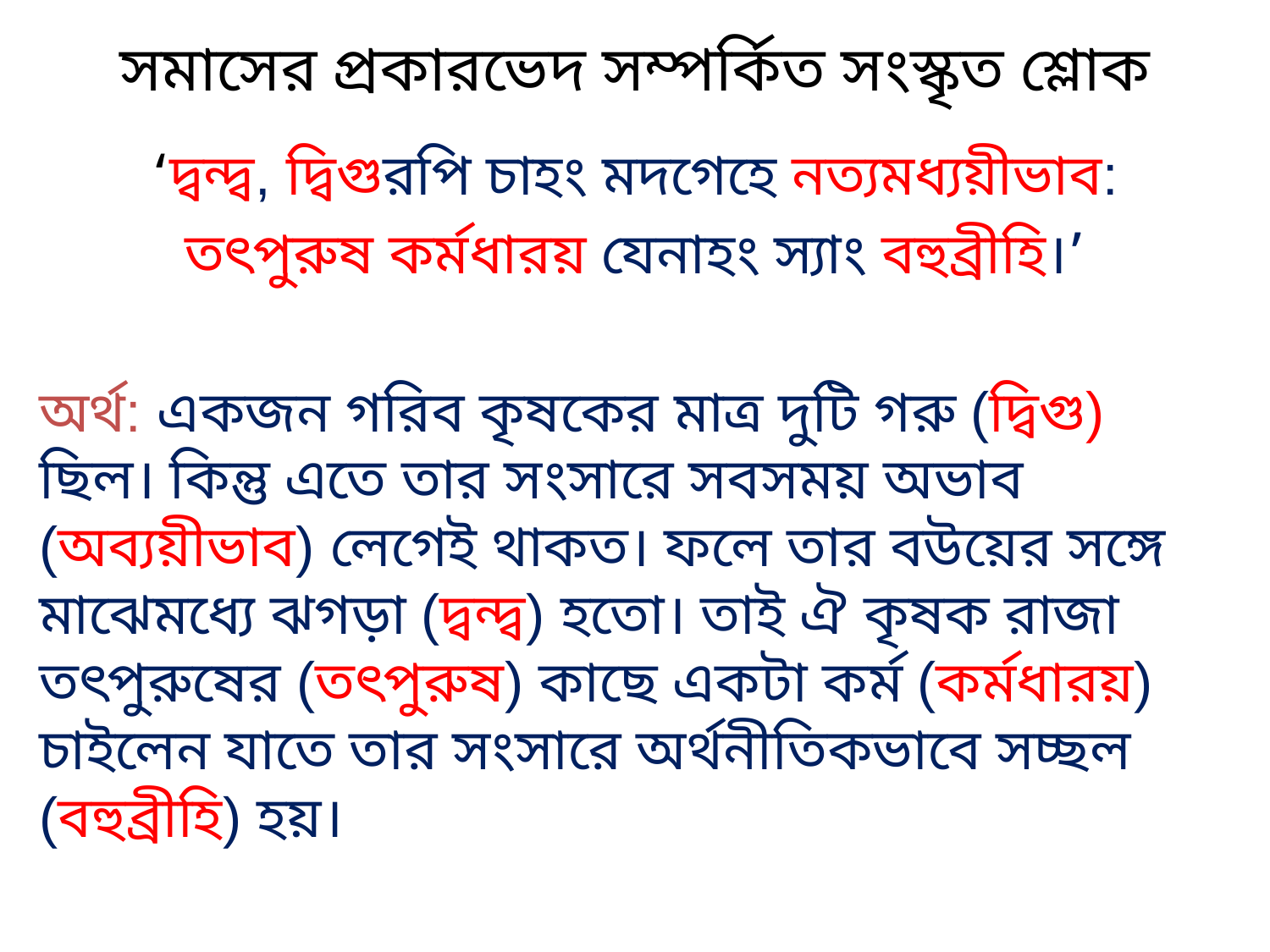

# সমাসের প্রকারভেদ সম্পর্কিত সংস্কৃত শ্লোক
‘দ্বন্দ্ব, দ্বিগুরপি চাহং মদগেহে নত্যমধ্যয়ীভাব:
তৎপুরুষ কর্মধারয় যেনাহং স্যাং বহুব্রীহি।’

অর্থ: একজন গরিব কৃষকের মাত্র দুটি গরু (দ্বিগু) ছিল। কিন্তু এতে তার সংসারে সবসময় অভাব (অব্যয়ীভাব) লেগেই থাকত। ফলে তার বউয়ের সঙ্গে মাঝেমধ্যে ঝগড়া (দ্বন্দ্ব) হতো। তাই ঐ কৃষক রাজা তৎপুরুষের (তৎপুরুষ) কাছে একটা কর্ম (কর্মধারয়) চাইলেন যাতে তার সংসারে অর্থনীতিকভাবে সচ্ছল (বহুব্রীহি) হয়।